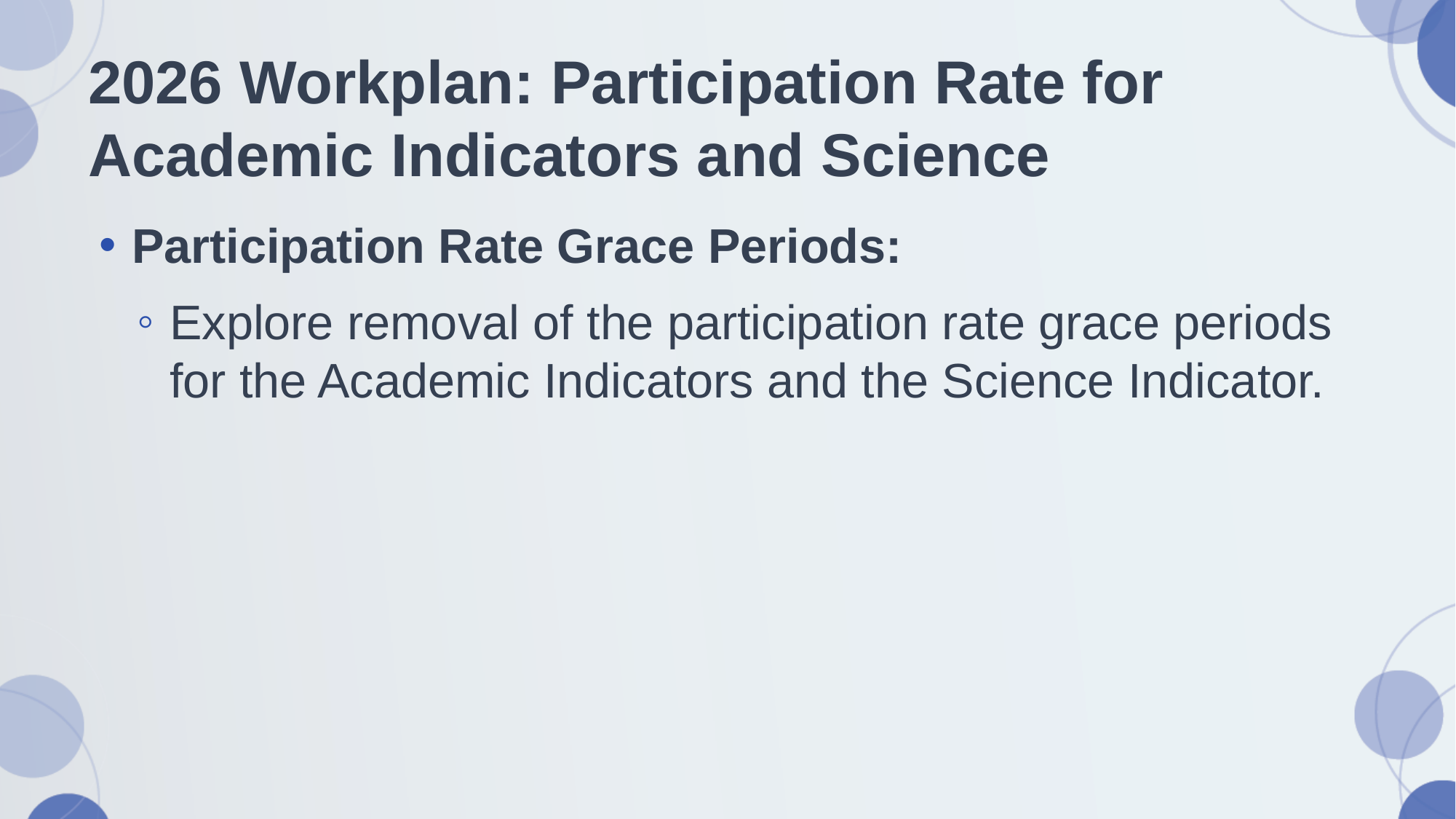

# 2026 Workplan: Participation Rate for Academic Indicators and Science
Participation Rate Grace Periods:
Explore removal of the participation rate grace periods for the Academic Indicators and the Science Indicator.